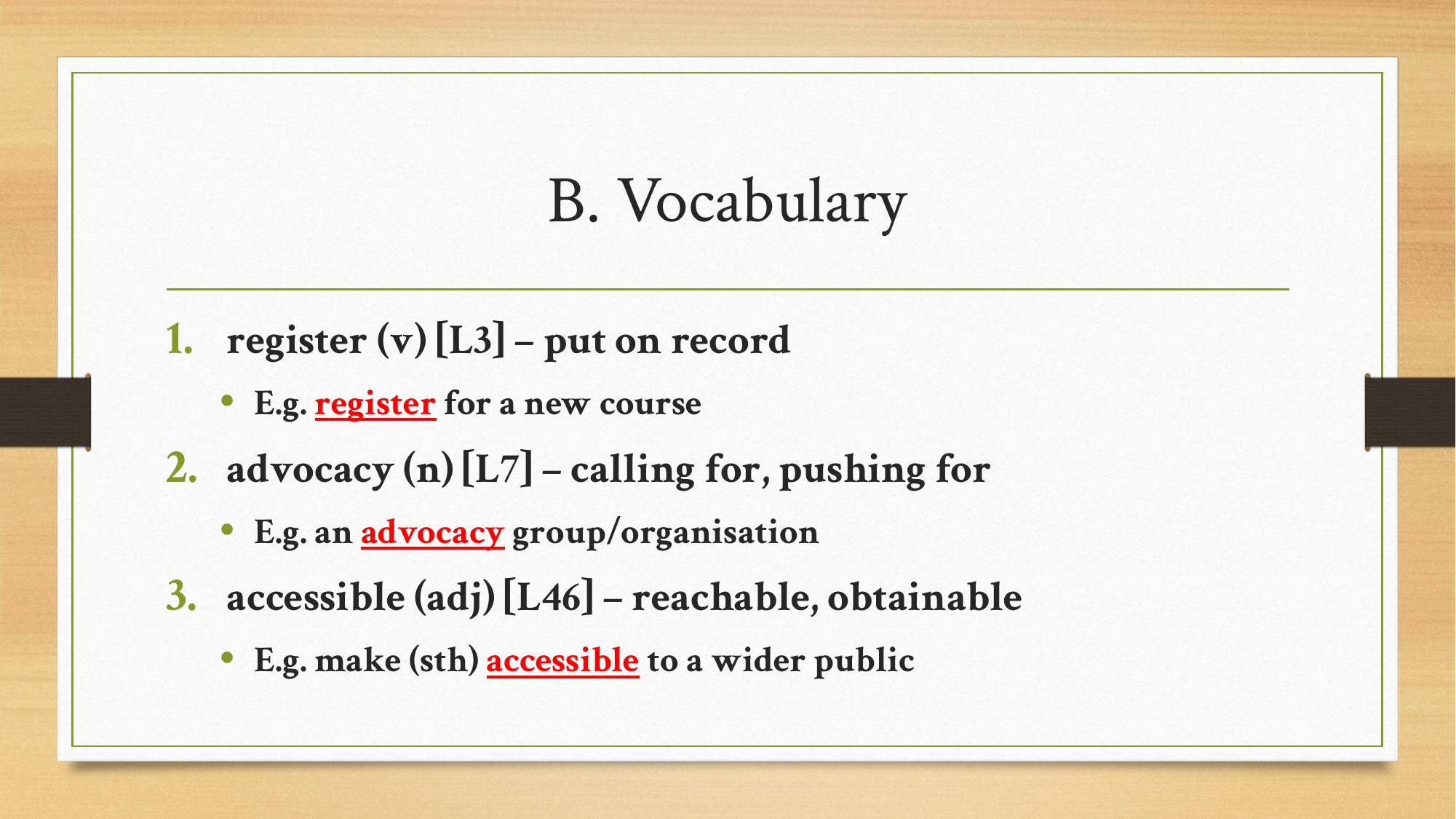

# B. Vocabulary
register (v) [L3] – put on record
E.g. register for a new course
advocacy (n) [L7] – calling for, pushing for
E.g. an advocacy group/organisation
accessible (adj) [L46] – reachable, obtainable
E.g. make (sth) accessible to a wider public